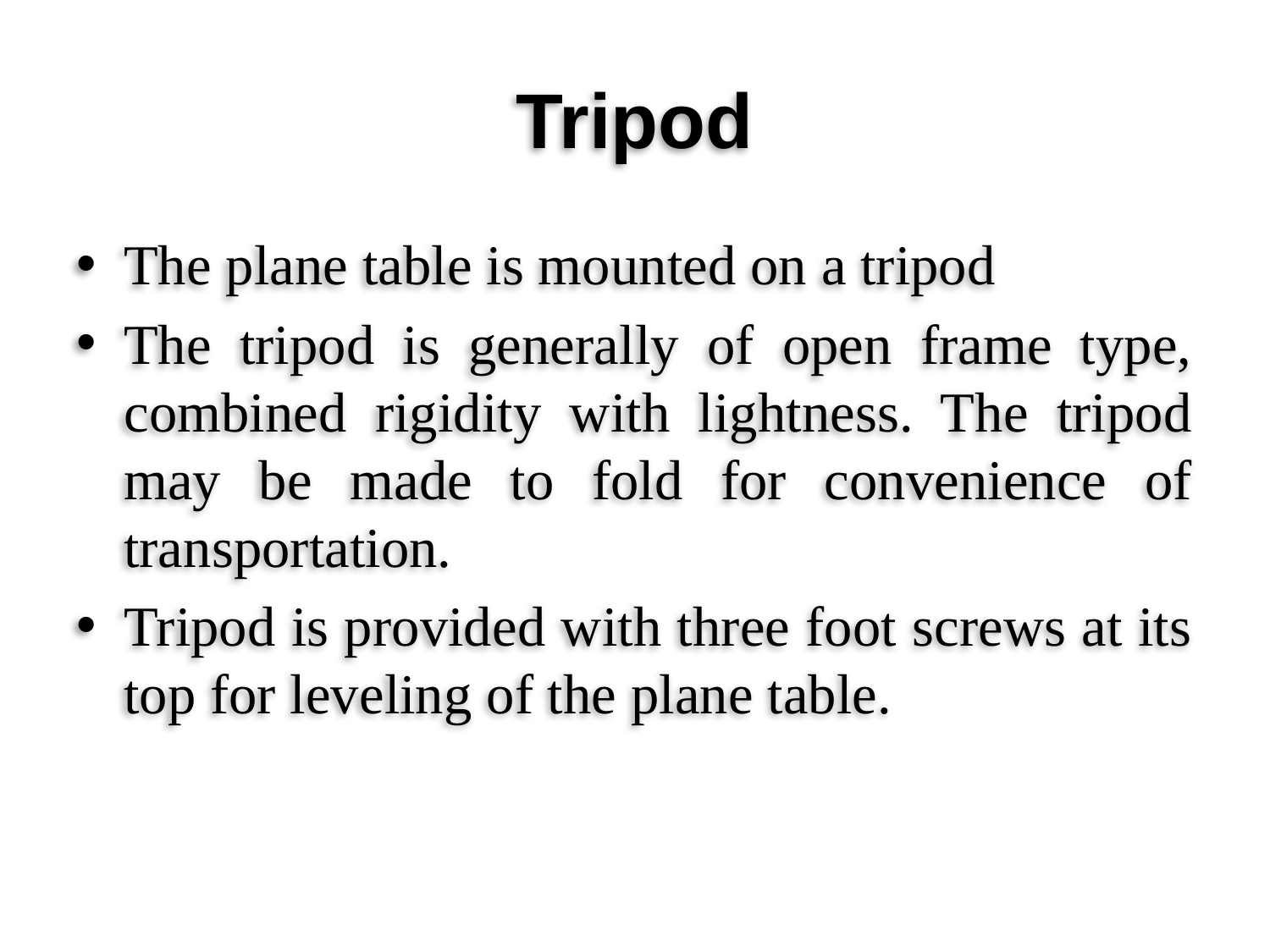

# Tripod
The plane table is mounted on a tripod
The tripod is generally of open frame type, combined rigidity with lightness. The tripod may be made to fold for convenience of transportation.
Tripod is provided with three foot screws at its top for leveling of the plane table.